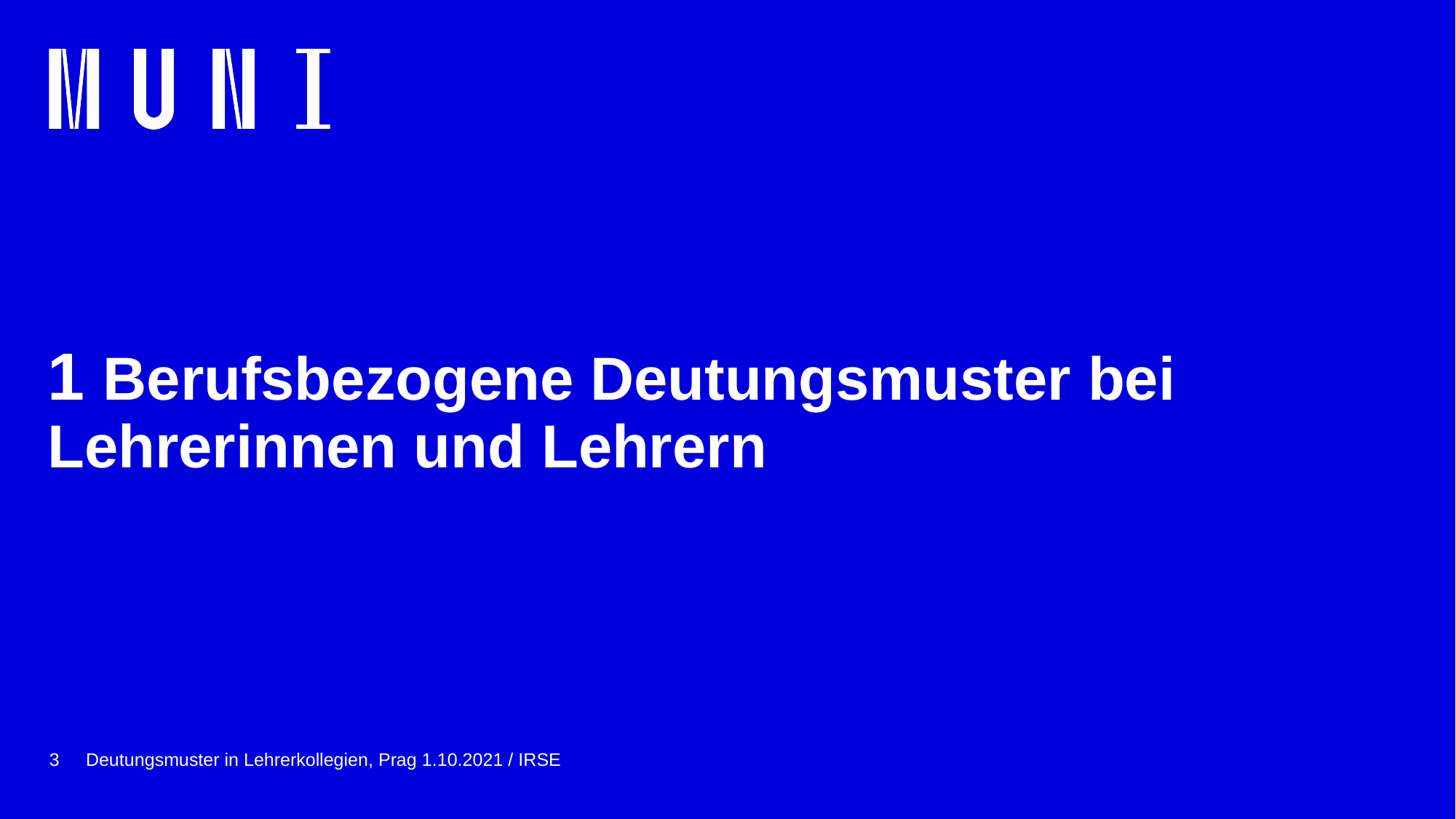

# 1 Berufsbezogene Deutungsmuster bei Lehrerinnen und Lehrern

3
Deutungsmuster in Lehrerkollegien, Prag 1.10.2021 / IRSE